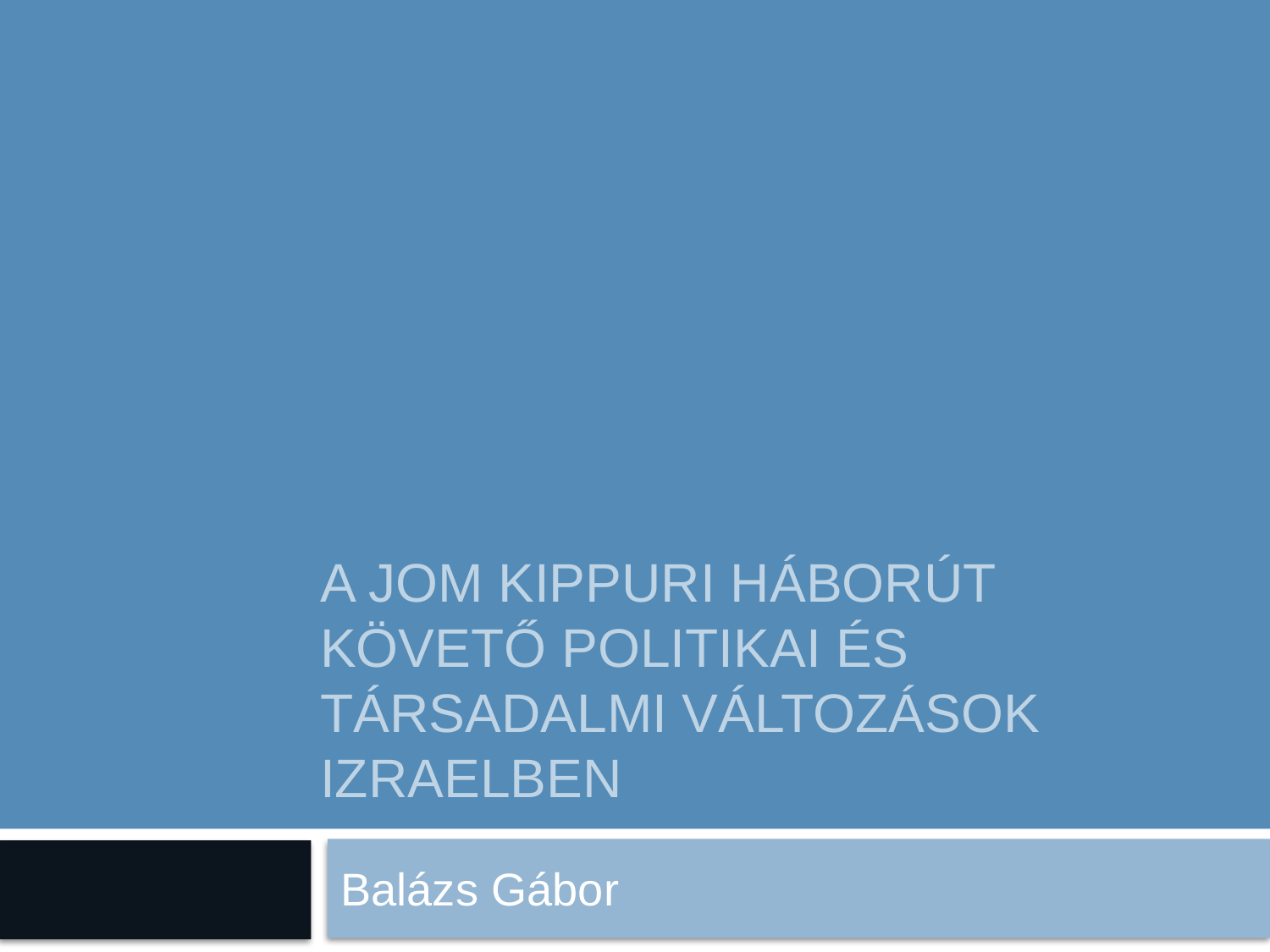

# A Jom Kippuri háborút követő politikai és társadalmi változások Izraelben
Balázs Gábor